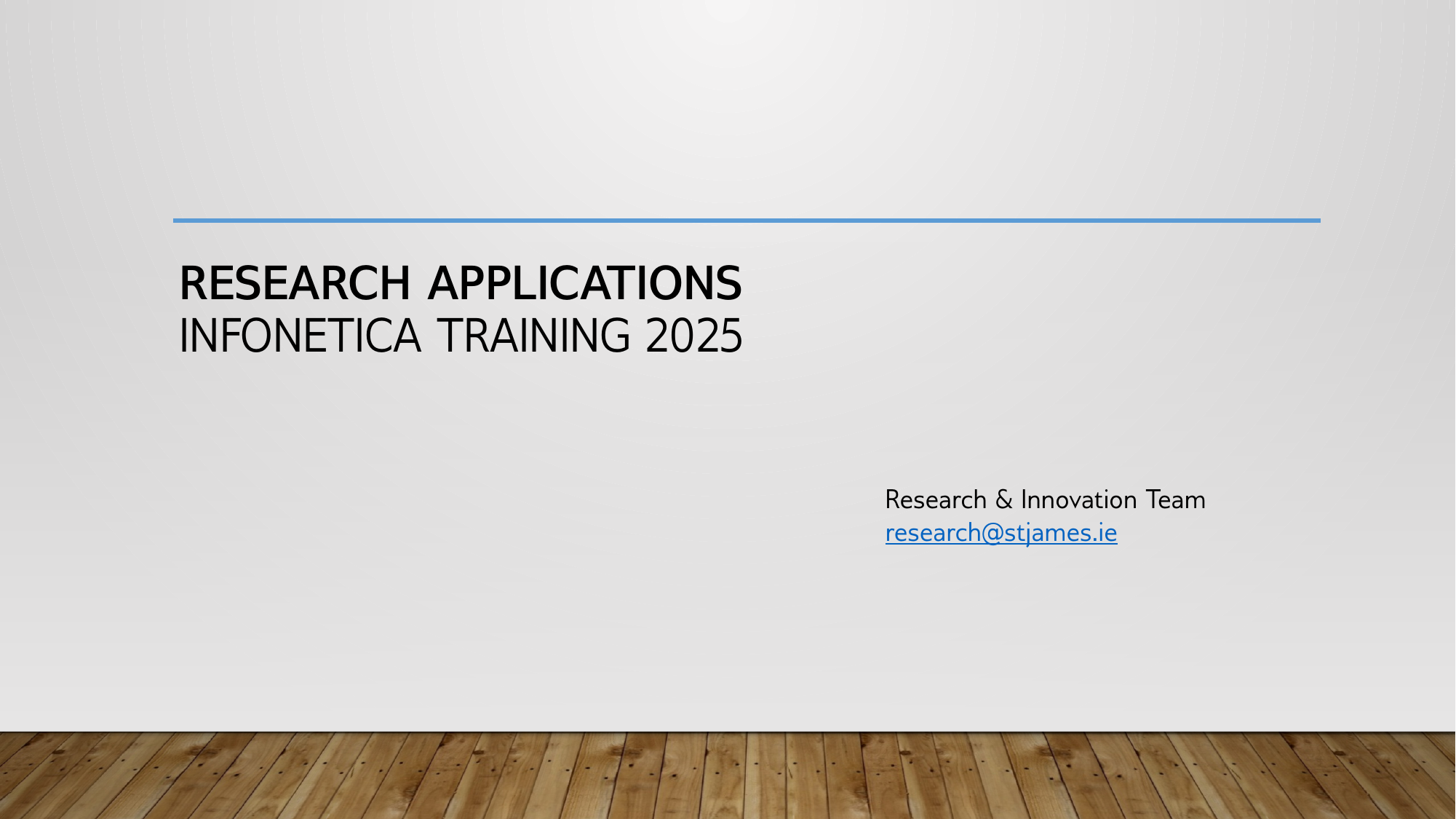

# Research Applications INFONETICA TRAINING 2025
Research & Innovation Team
research@stjames.ie